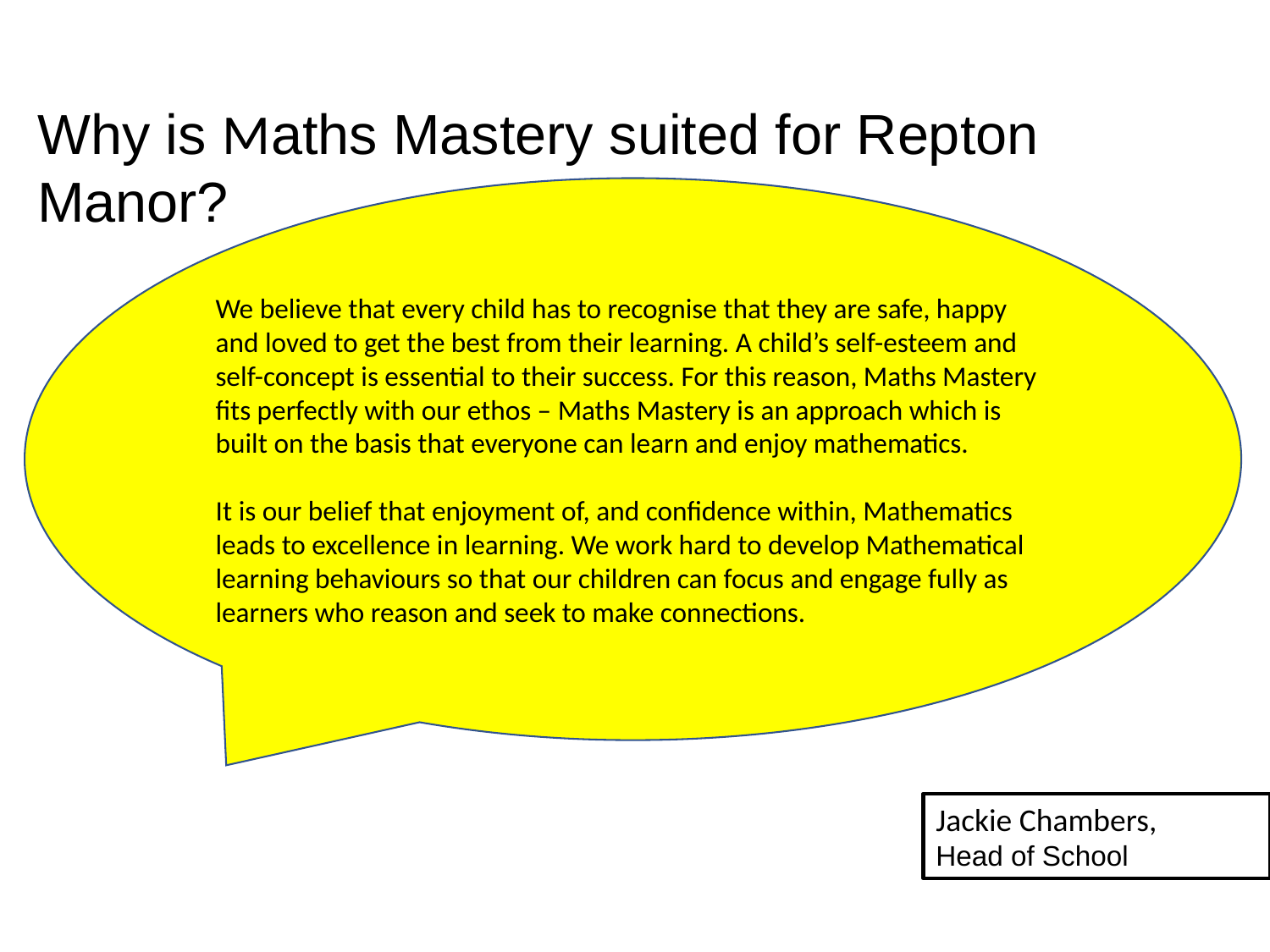

Why is Maths Mastery suited for Repton Manor?
We believe that every child has to recognise that they are safe, happy and loved to get the best from their learning. A child’s self-esteem and self-concept is essential to their success. For this reason, Maths Mastery fits perfectly with our ethos – Maths Mastery is an approach which is built on the basis that everyone can learn and enjoy mathematics.

It is our belief that enjoyment of, and confidence within, Mathematics leads to excellence in learning. We work hard to develop Mathematical learning behaviours so that our children can focus and engage fully as learners who reason and seek to make connections.
Jackie Chambers,
Head of School